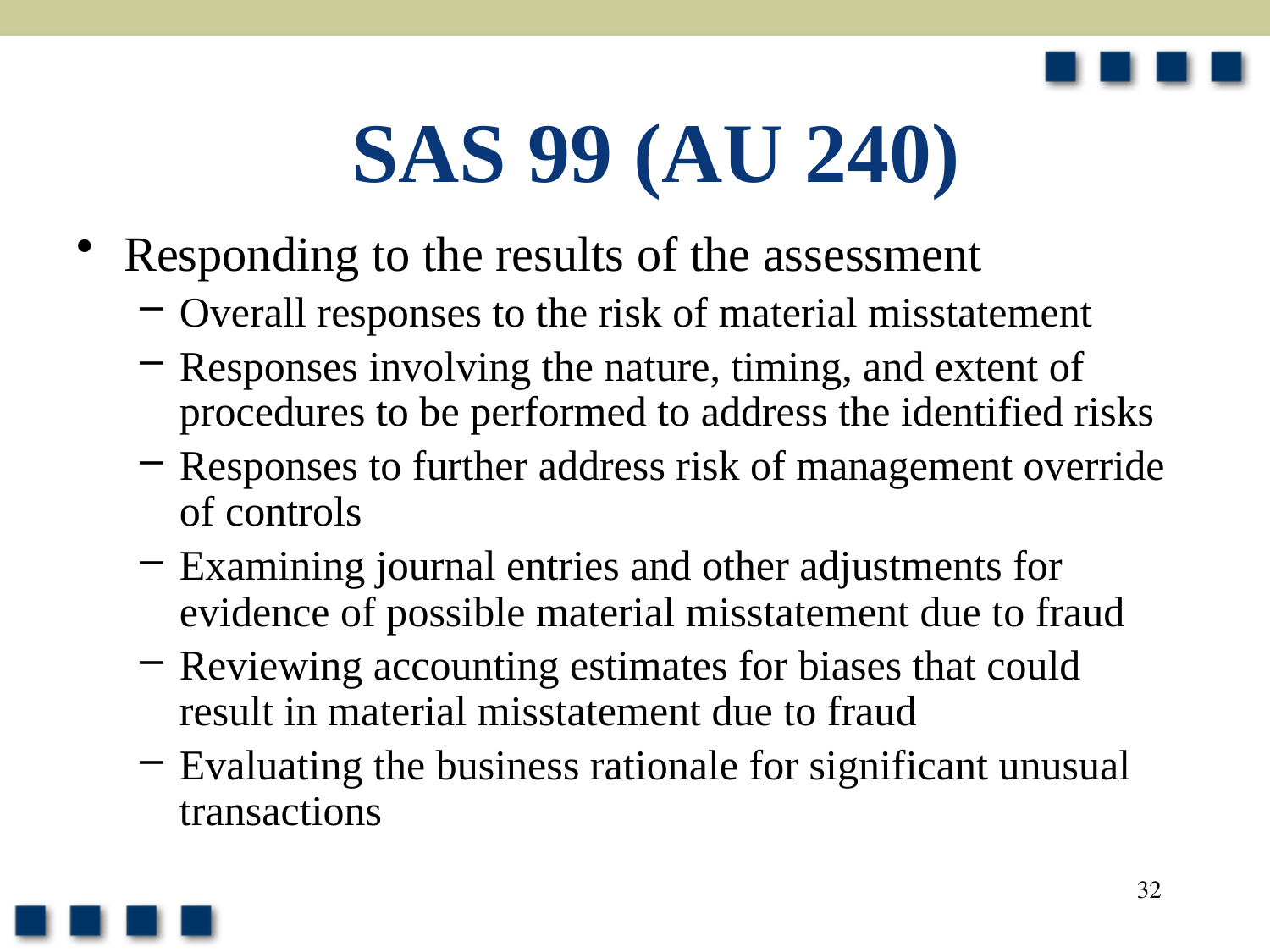

# SAS 99 (AU 240)
Responding to the results of the assessment
Overall responses to the risk of material misstatement
Responses involving the nature, timing, and extent of procedures to be performed to address the identified risks
Responses to further address risk of management override of controls
Examining journal entries and other adjustments for evidence of possible material misstatement due to fraud
Reviewing accounting estimates for biases that could result in material misstatement due to fraud
Evaluating the business rationale for significant unusual transactions
32